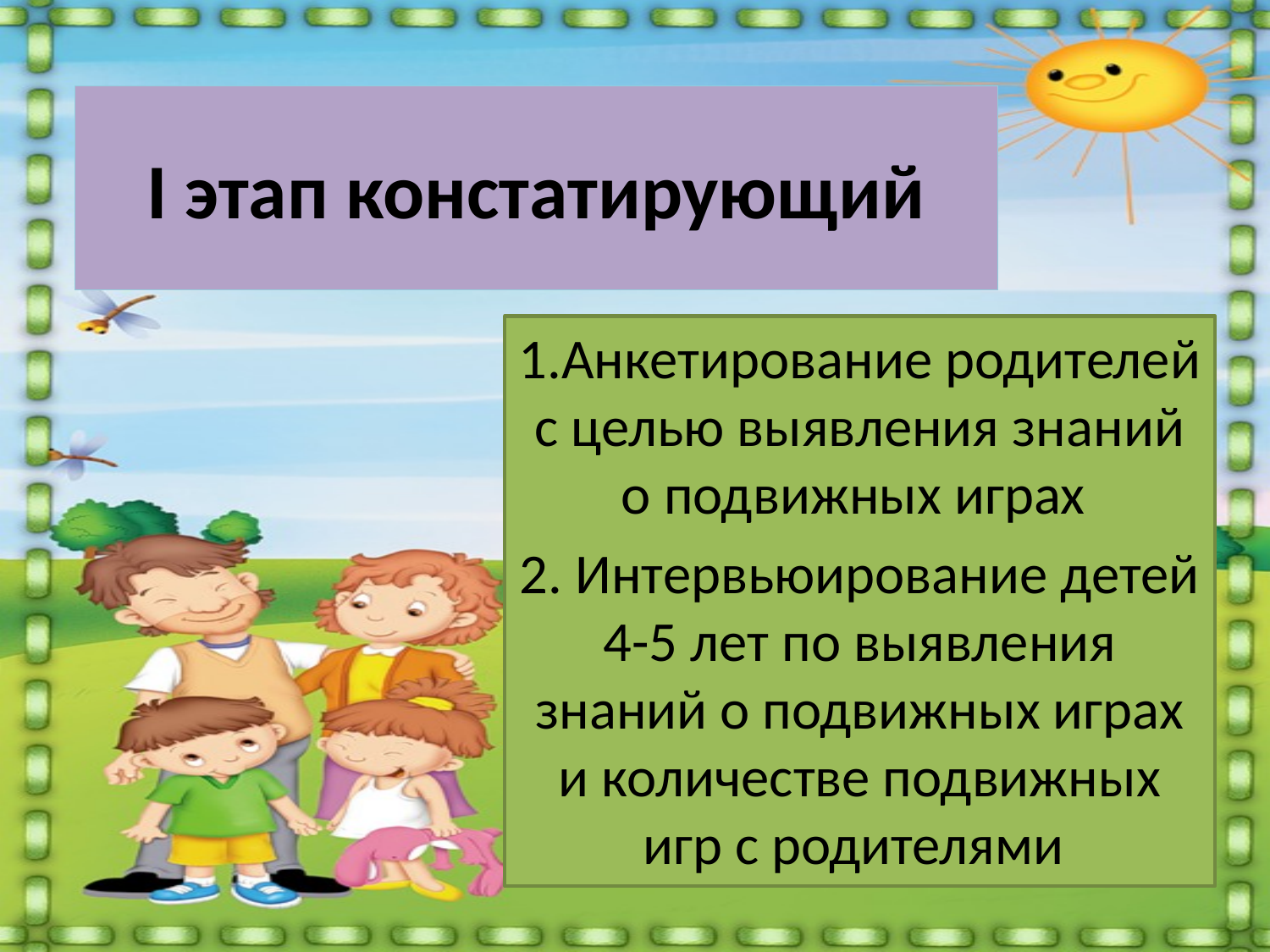

# I этап констатирующий
1.Анкетирование родителей с целью выявления знаний о подвижных играх
2. Интервьюирование детей 4-5 лет по выявления знаний о подвижных играх и количестве подвижных игр с родителями